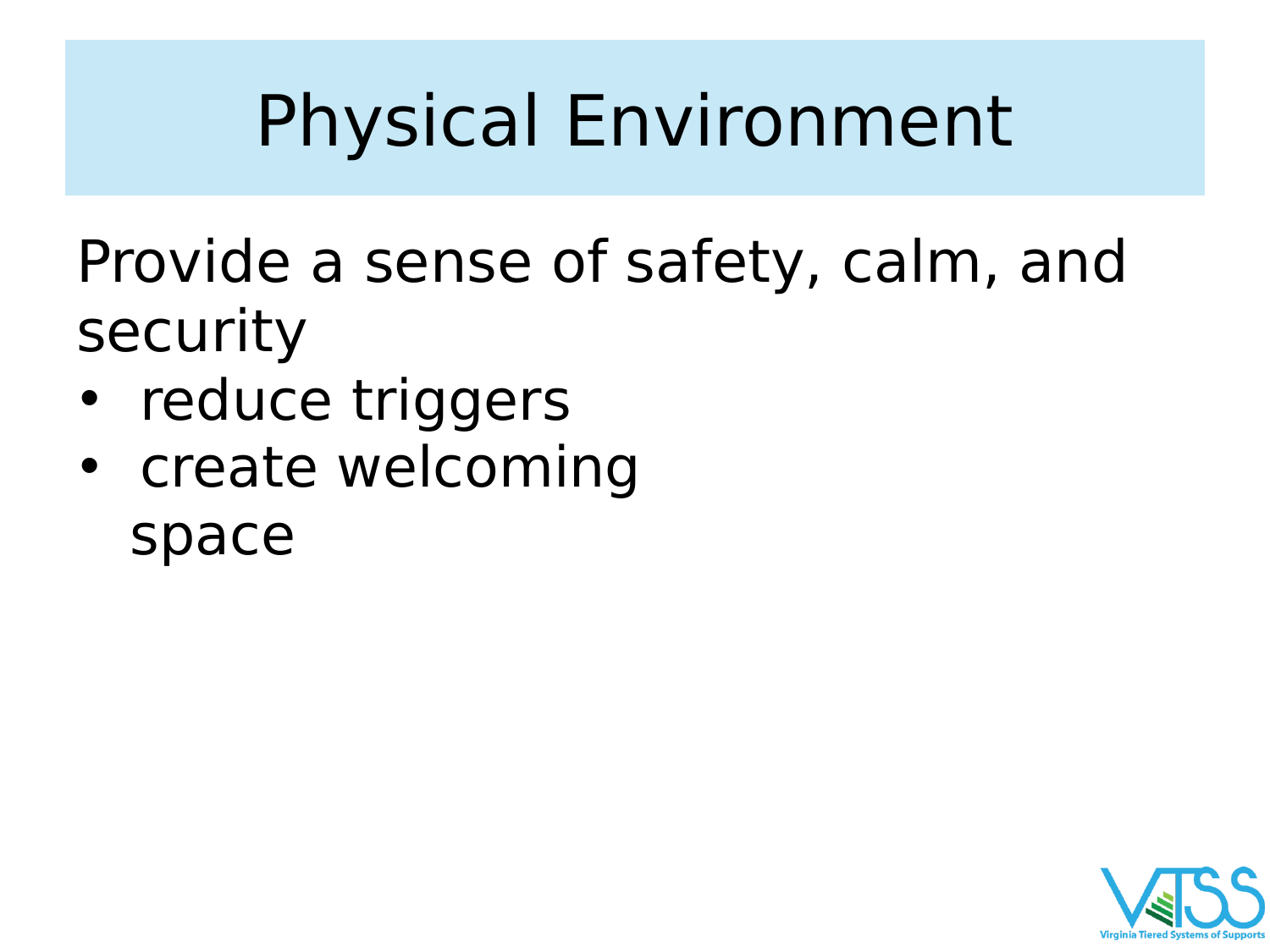

# Physical Environment
Provide a sense of safety, calm, and security
reduce triggers
create welcoming
   space